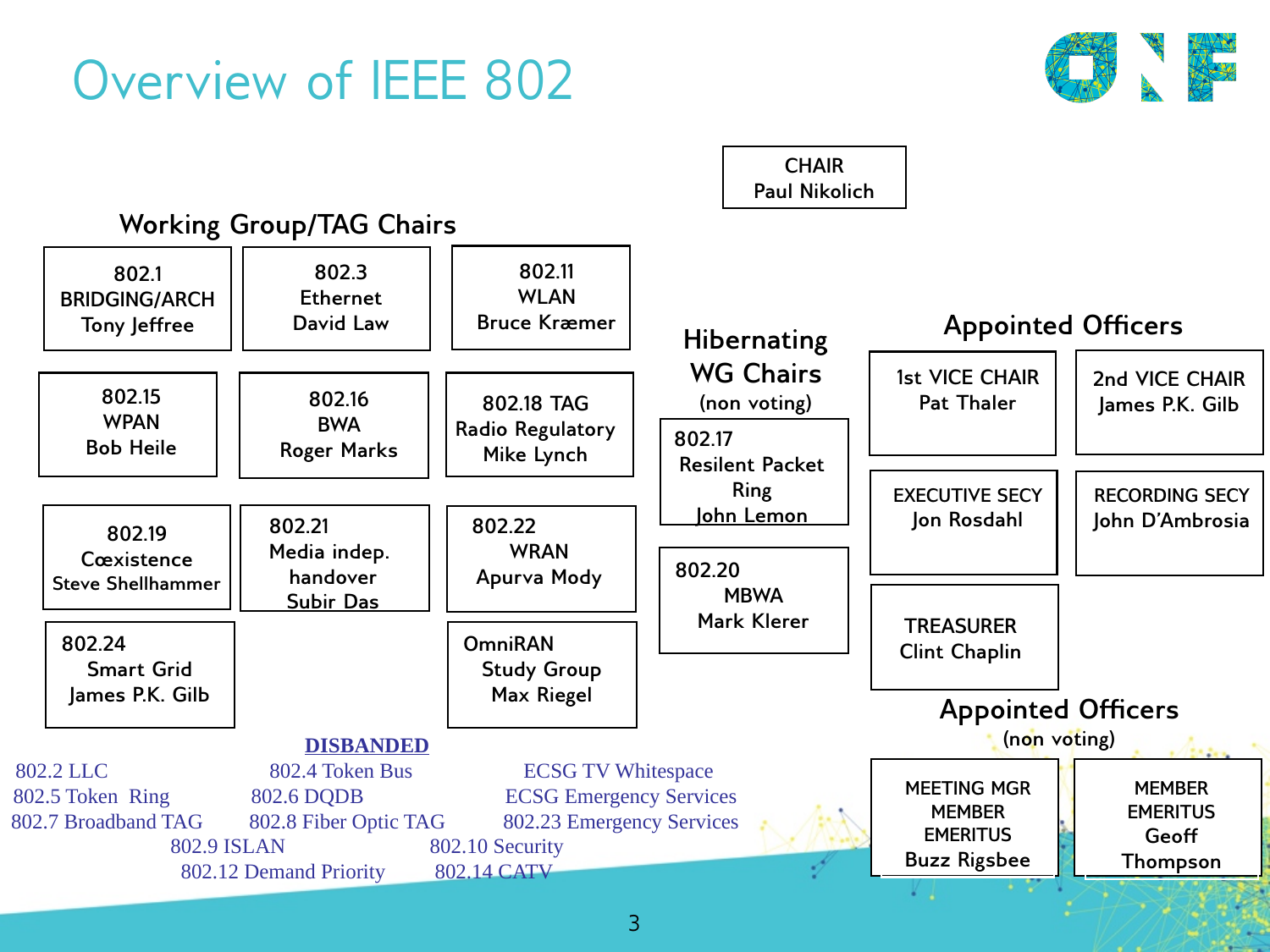

# Overview of IEEE 802
CHAIR
Paul Nikolich

Working Group/TAG Chairs

802.1
BRIDGING/ARCH
Tony Jeffree

802.11
WLAN
Bruce Kraemer
802.3
Ethernet
David Law
Appointed Officers
Hibernating
WG Chairs
(non voting)

1st VICE CHAIR
Pat Thaler
2nd VICE CHAIR
James P.K. Gilb

802.15
WPAN
Bob Heile

802.16
BWA
Roger Marks
802.18 TAG
Radio Regulatory
Mike Lynch

802.17
Resilent Packet
Ring
John Lemon

EXECUTIVE SECY
Jon Rosdahl
RECORDING SECY
John D’Ambrosia

802.19
Coexistence
Steve Shellhammer
802.21
Media indep.
handover
Subir Das

802.22
WRAN
Apurva Mody

802.20
MBWA
Mark Klerer

TREASURER
Clint Chaplin

OmniRAN
Study Group
Max Riegel
802.24
Smart Grid
James P.K. Gilb
Appointed Officers
(non voting)

MEETING MGR
MEMBER EMERITUS
Buzz Rigsbee
MEMBER EMERITUS
Geoff Thompson
DISBANDED
802.2 LLC		802.4 Token Bus 	ECSG TV Whitespace
   802.5 Token  Ring	802.6 DQDB 		ECSG Emergency Services
   802.7 Broadband TAG 	802.8 Fiber Optic TAG	802.23 Emergency Services
 802.9 ISLAN 		  802.10 Security
802.12 Demand Priority	802.14 CATV

3